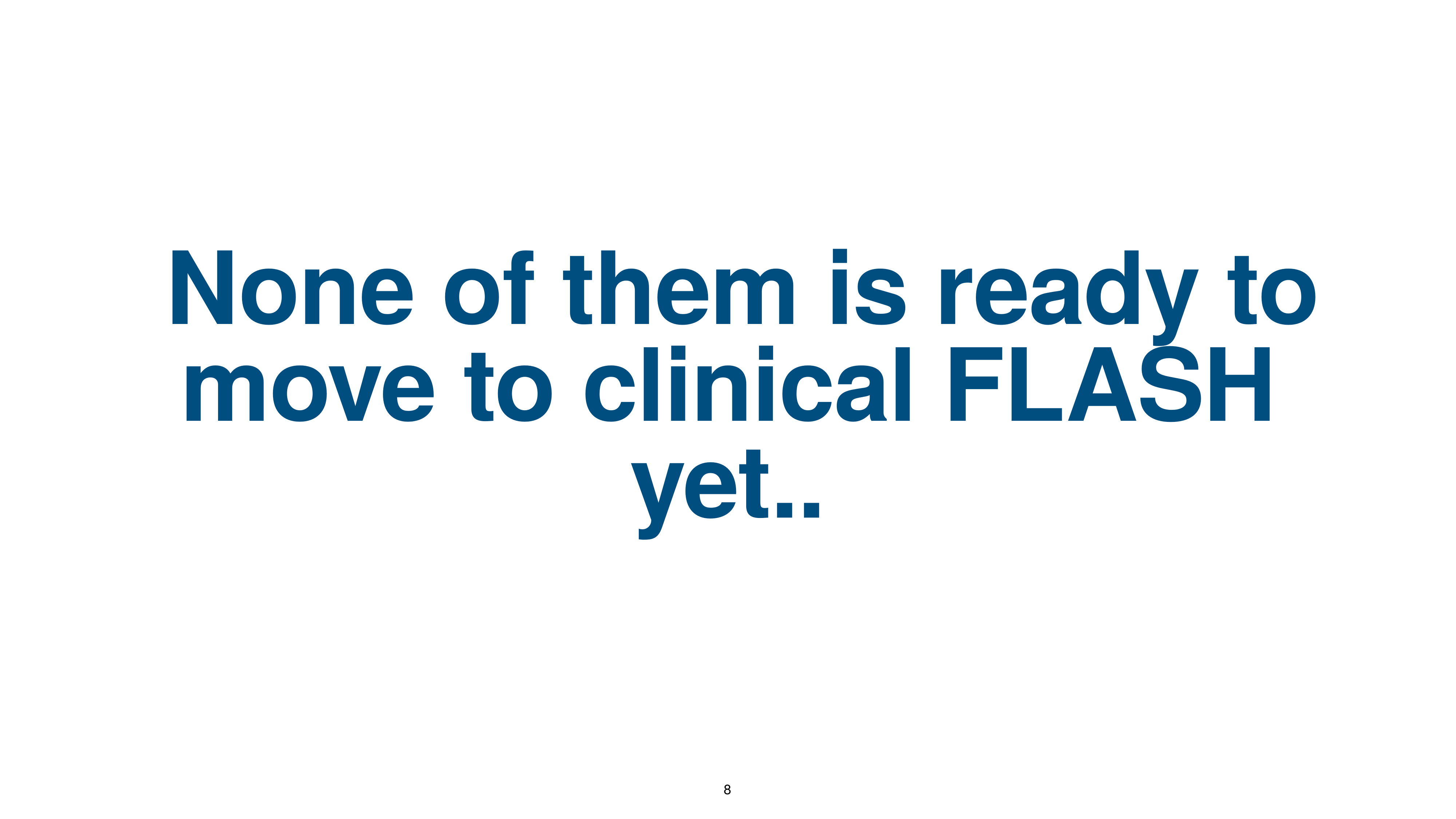

None of them is ready to move to clinical FLASH yet..
8